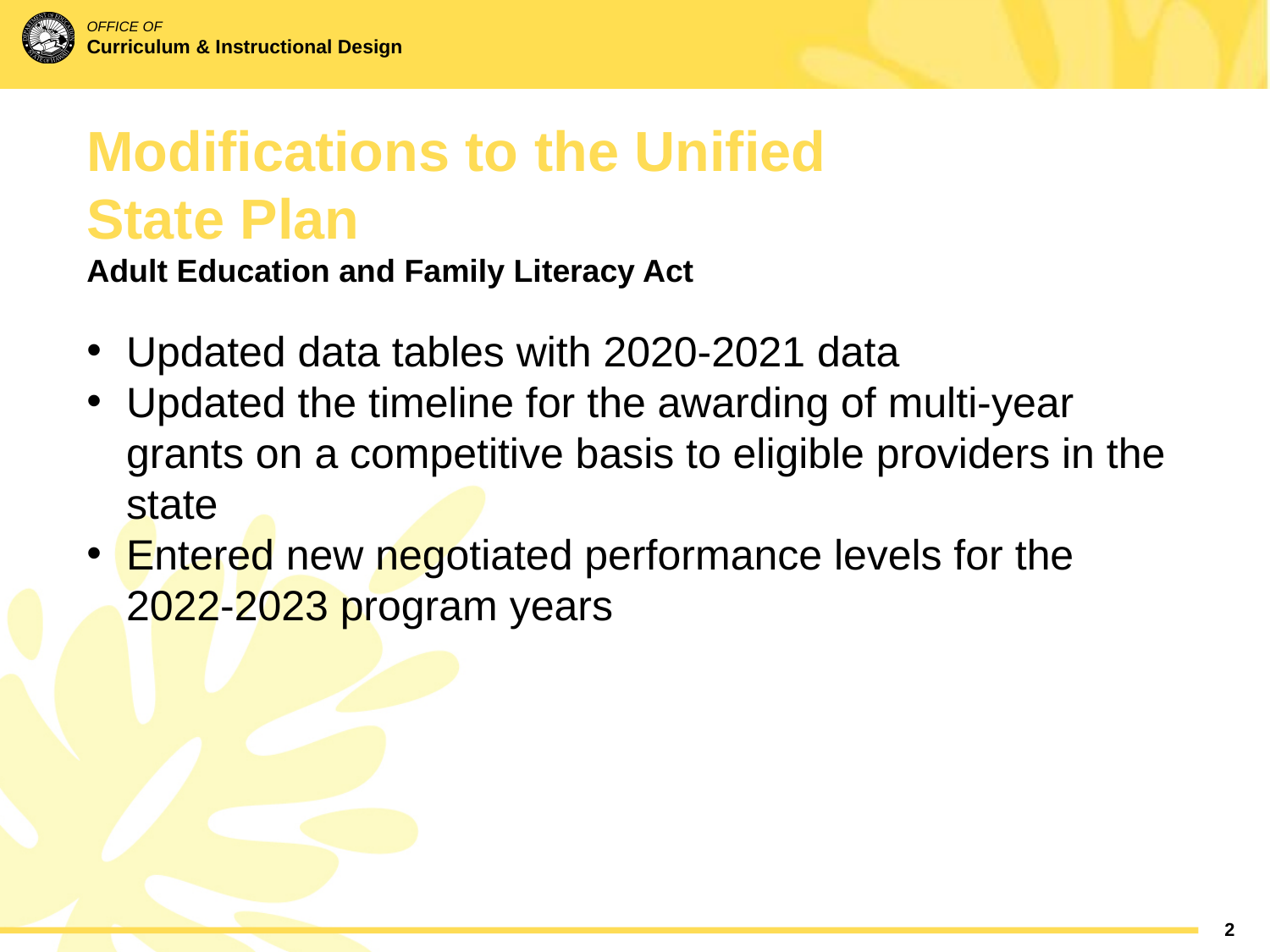

Modifications to the Unified State Plan
Adult Education and Family Literacy Act
Updated data tables with 2020-2021 data
Updated the timeline for the awarding of multi-year grants on a competitive basis to eligible providers in the state
Entered new negotiated performance levels for the 2022-2023 program years
2